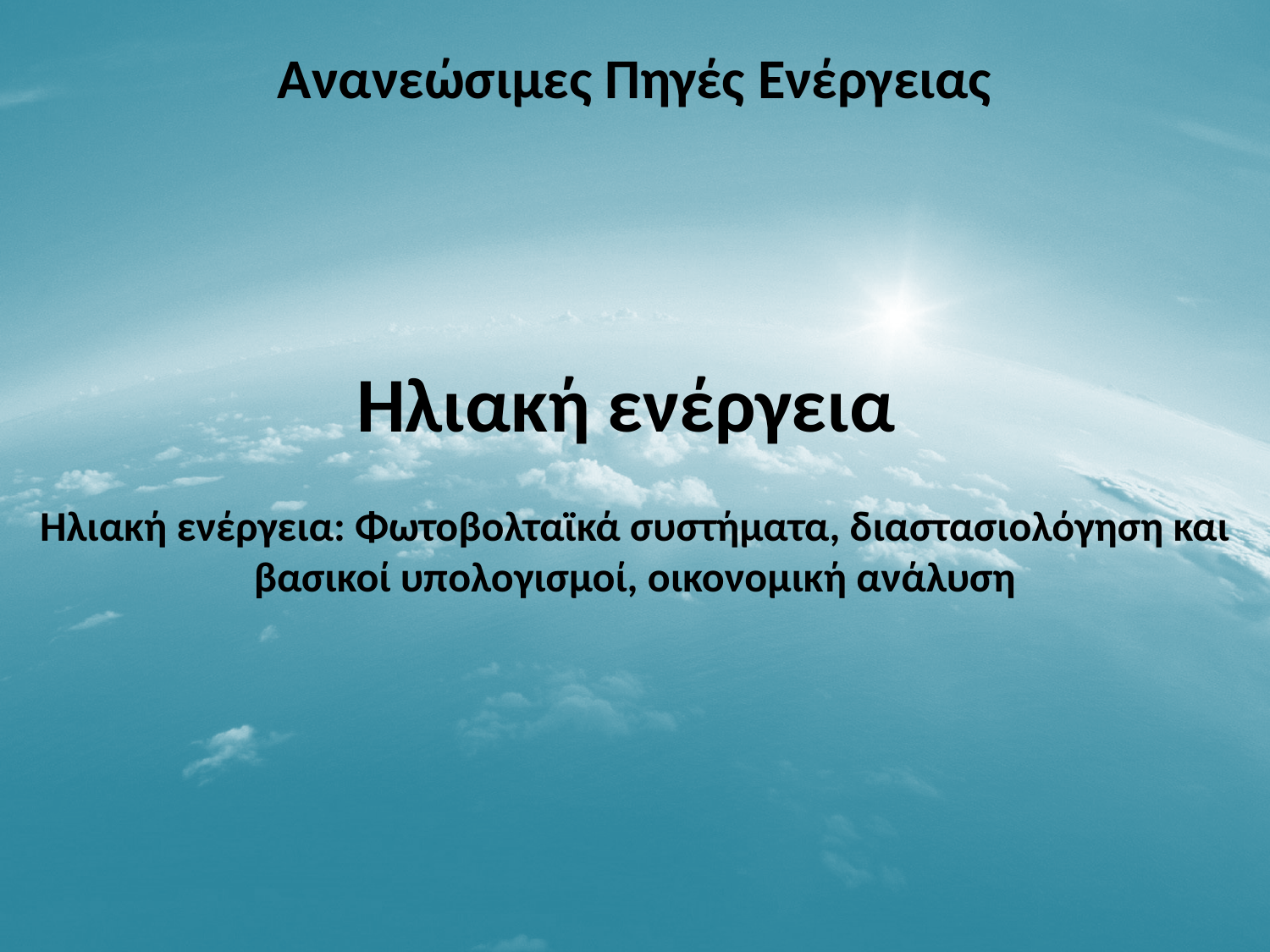

Ανανεώσιμες Πηγές Ενέργειας
Ηλιακή ενέργεια

Ηλιακή ενέργεια: Φωτοβολταϊκά συστήματα, διαστασιολόγηση και βασικοί υπολογισμοί, οικονομική ανάλυση